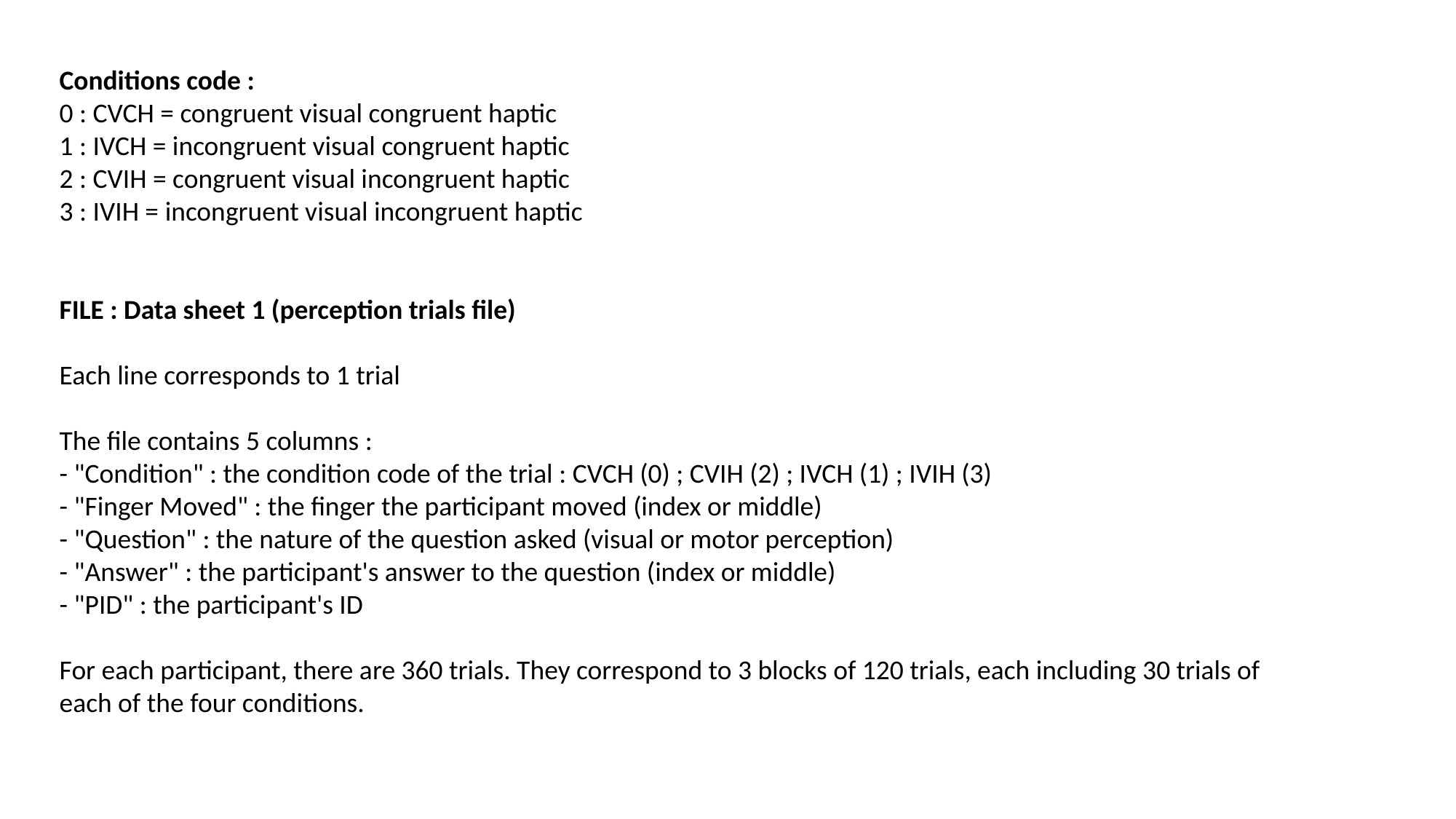

Conditions code :
0 : CVCH = congruent visual congruent haptic
1 : IVCH = incongruent visual congruent haptic
2 : CVIH = congruent visual incongruent haptic
3 : IVIH = incongruent visual incongruent haptic

FILE : Data sheet 1 (perception trials file)

Each line corresponds to 1 trial

The file contains 5 columns :
- "Condition" : the condition code of the trial : CVCH (0) ; CVIH (2) ; IVCH (1) ; IVIH (3)
- "Finger Moved" : the finger the participant moved (index or middle)
- "Question" : the nature of the question asked (visual or motor perception)
- "Answer" : the participant's answer to the question (index or middle)
- "PID" : the participant's ID

For each participant, there are 360 trials. They correspond to 3 blocks of 120 trials, each including 30 trials of
each of the four conditions.